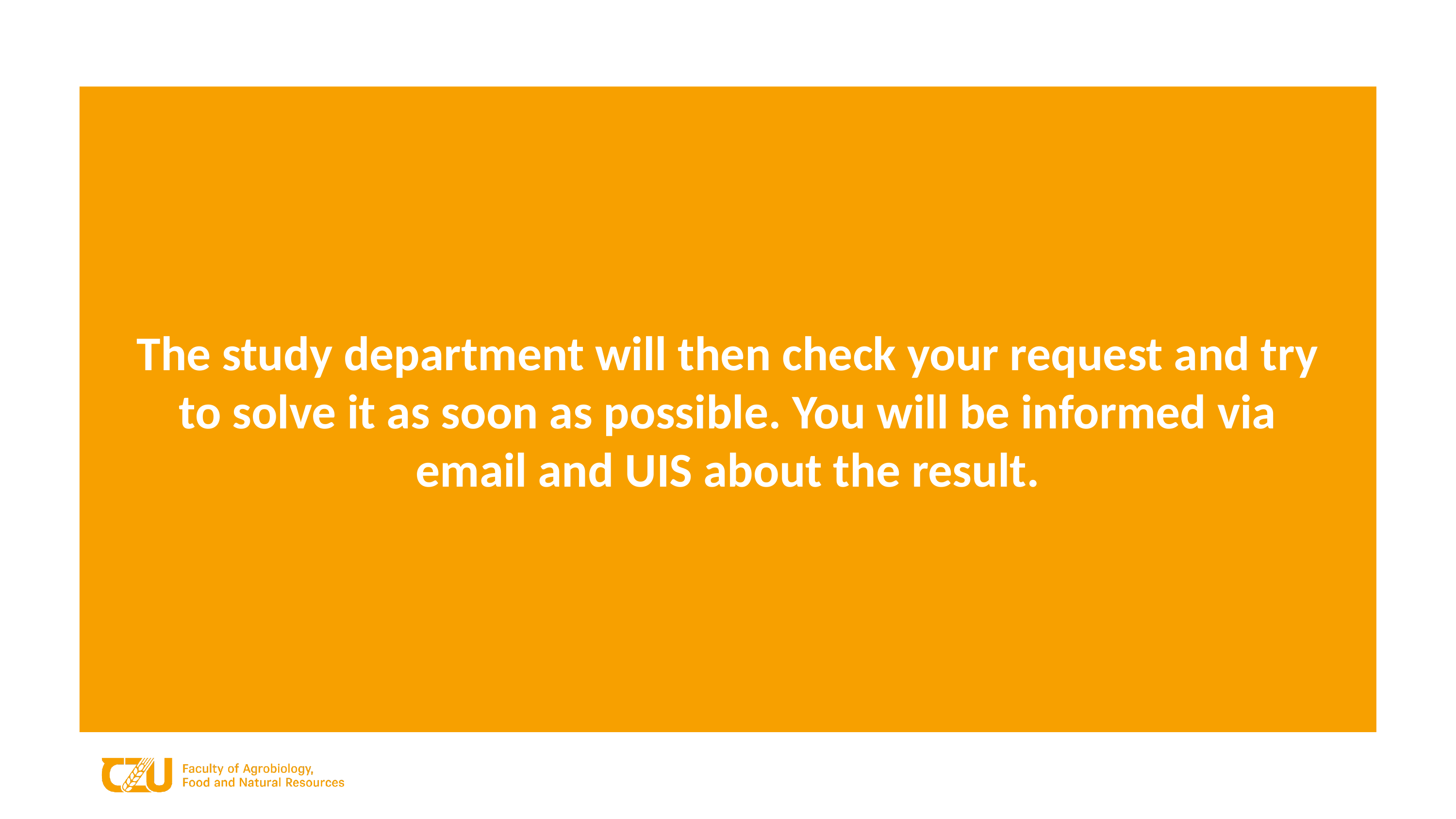

The study department will then check your request and try to solve it as soon as possible. You will be informed via email and UIS about the result.